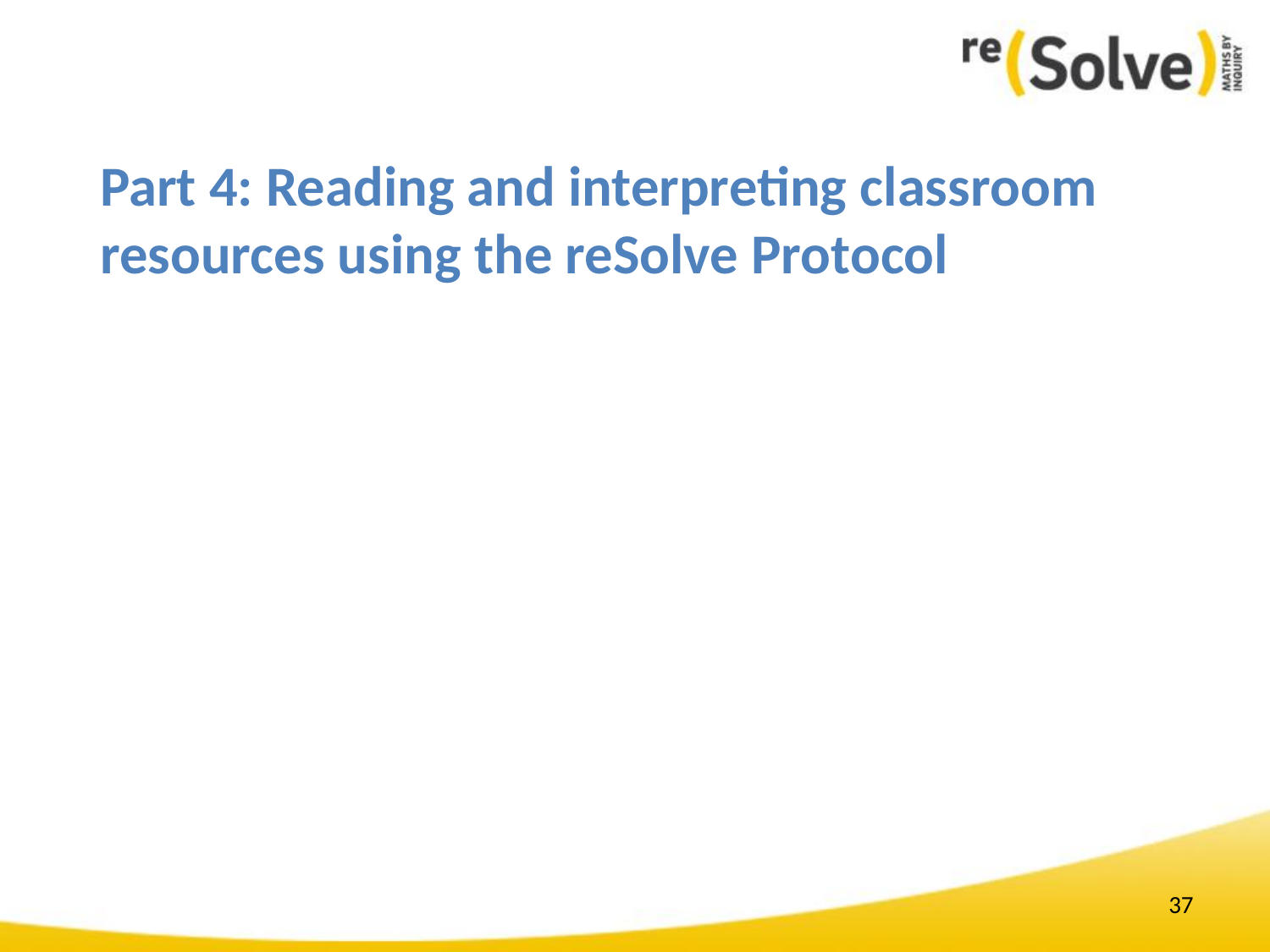

# Part 4: Reading and interpreting classroom resources using the reSolve Protocol

37